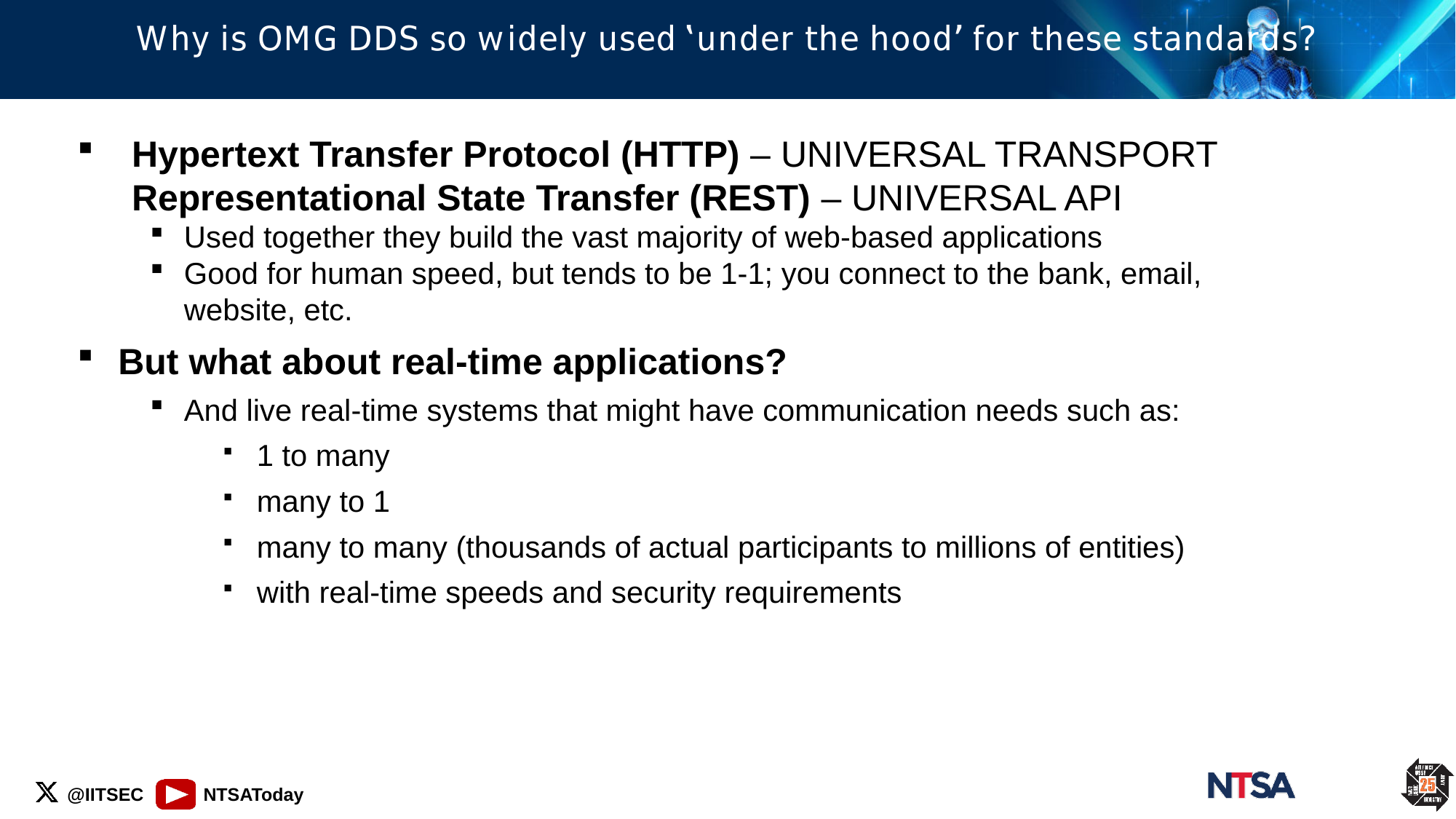

# Why is OMG DDS so widely used ‘under the hood’ for these standards?
Hypertext Transfer Protocol (HTTP) – UNIVERSAL TRANSPORT
Representational State Transfer (REST) – UNIVERSAL API
Used together they build the vast majority of web-based applications
Good for human speed, but tends to be 1-1; you connect to the bank, email, website, etc.
But what about real-time applications?
And live real-time systems that might have communication needs such as:
1 to many
many to 1
many to many (thousands of actual participants to millions of entities)
with real-time speeds and security requirements